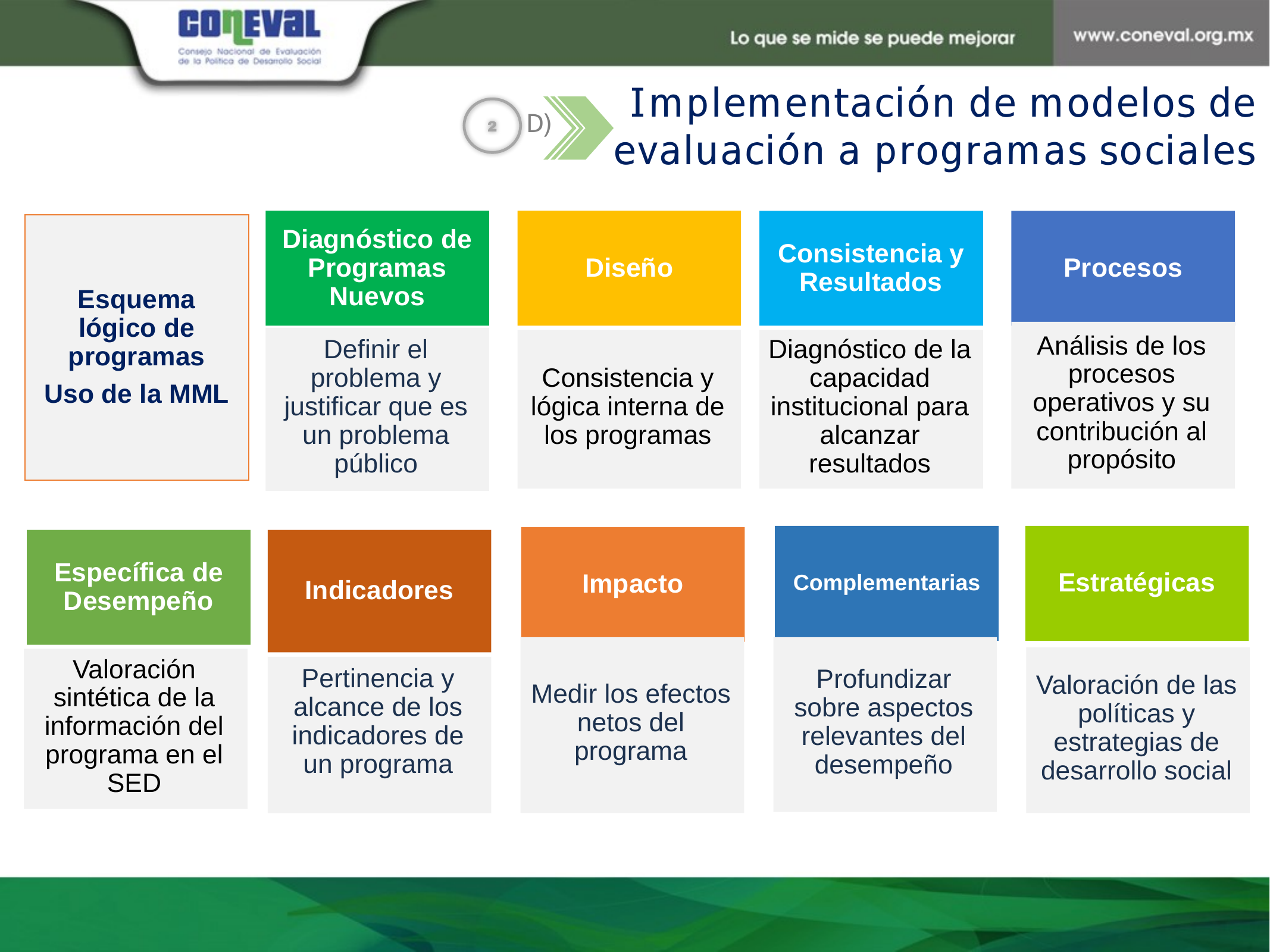

Implementación de modelos de evaluación a programas sociales

2
D)
Diagnóstico de Programas Nuevos
Diseño
Consistencia y Resultados
Procesos
Esquema lógico de programas
Uso de la MML
Análisis de los procesos operativos y su contribución al propósito
Definir el problema y justificar que es un problema público
Consistencia y lógica interna de los programas
Diagnóstico de la capacidad institucional para alcanzar resultados
Complementarias
Estratégicas
Impacto
Específica de Desempeño
Indicadores
Profundizar sobre aspectos relevantes del desempeño
Medir los efectos netos del programa
Valoración de las políticas y estrategias de desarrollo social
Valoración sintética de la información del programa en el SED
Pertinencia y alcance de los indicadores de un programa